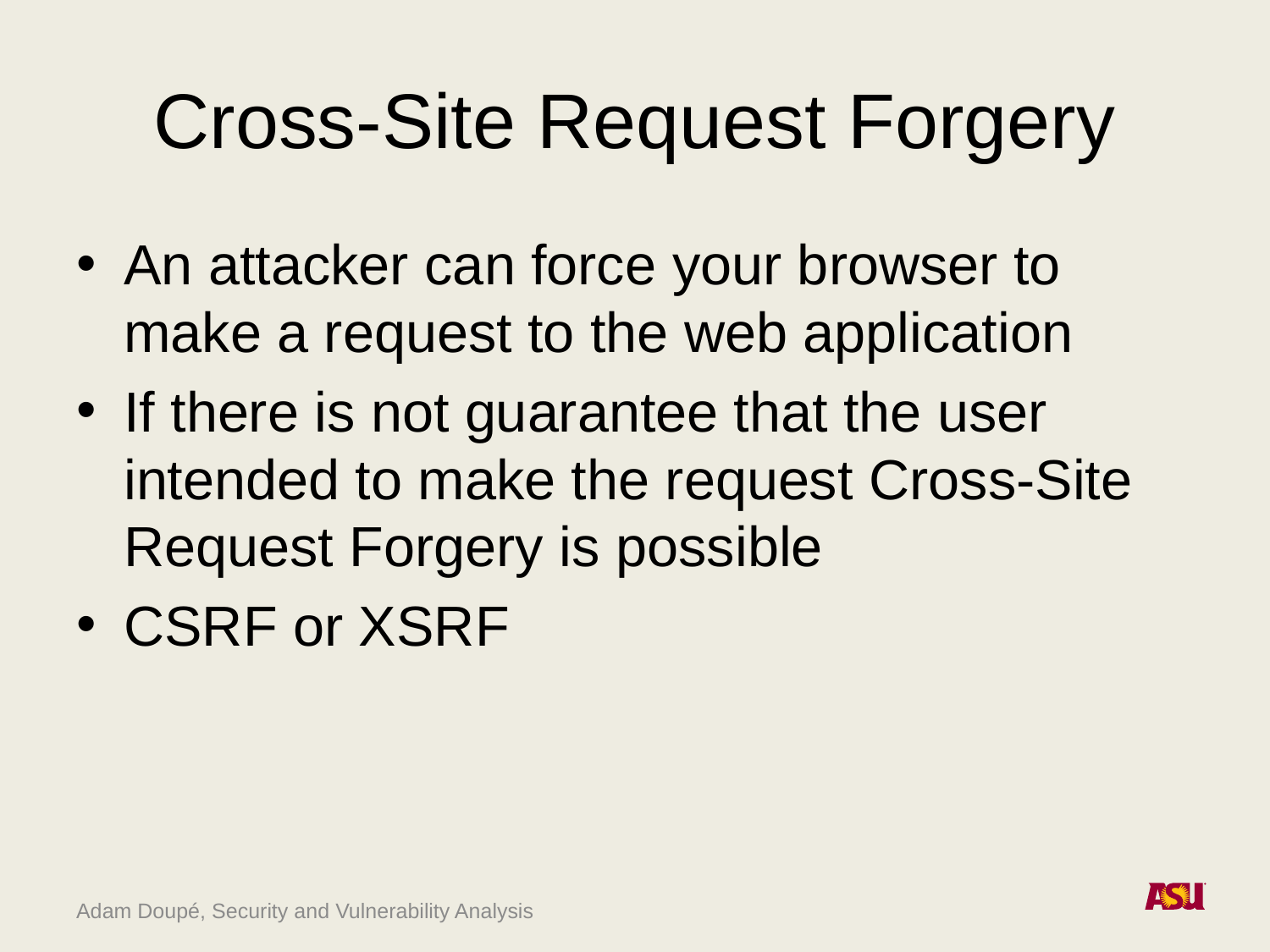

# Cross-Site Request Forgery
An attacker can force your browser to make a request to the web application
If there is not guarantee that the user intended to make the request Cross-Site Request Forgery is possible
CSRF or XSRF